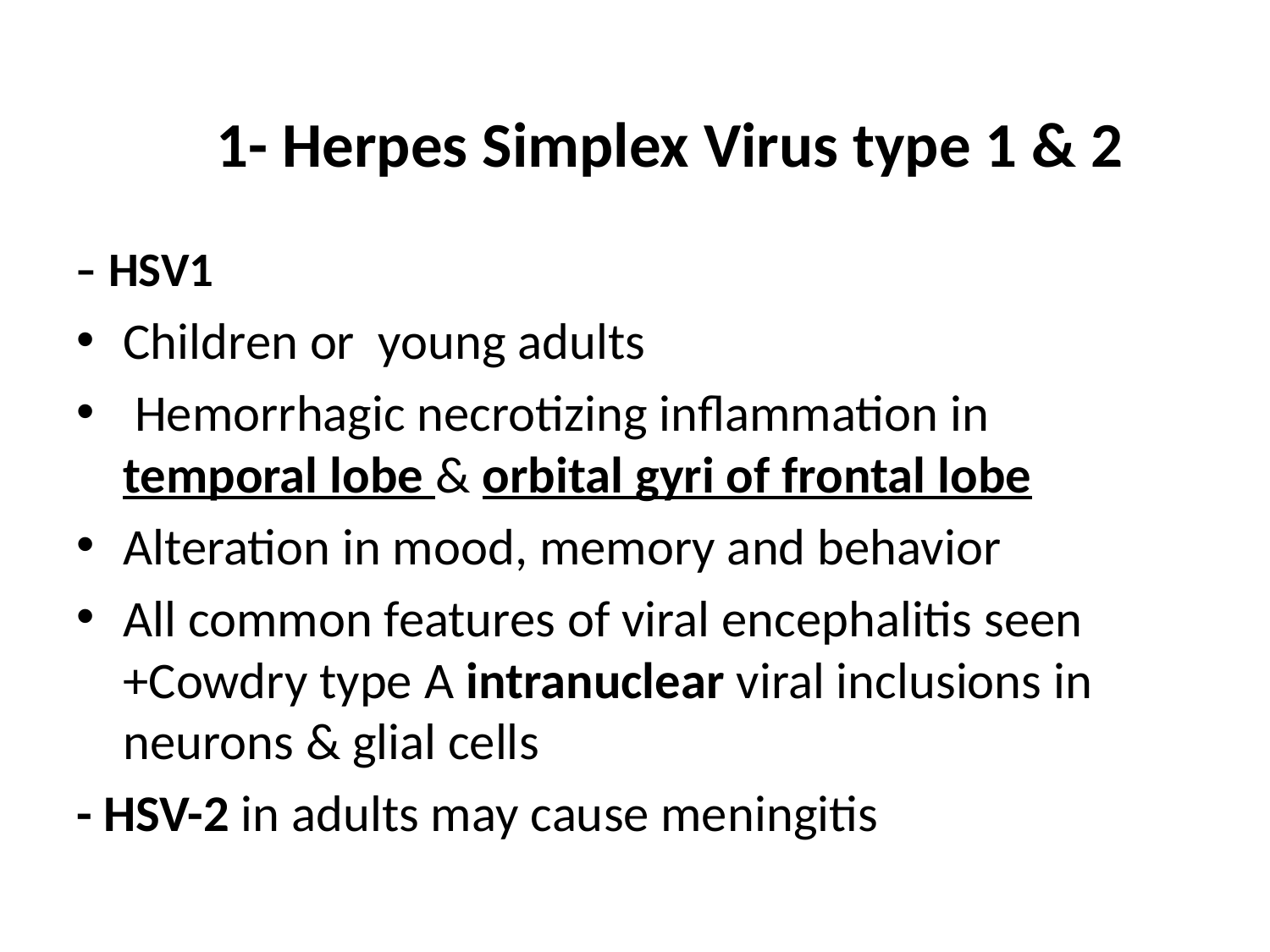

# 1- Herpes Simplex Virus type 1 & 2
- HSV1
Children or  young adults
 Hemorrhagic necrotizing inflammation in temporal lobe & orbital gyri of frontal lobe
Alteration in mood, memory and behavior
All common features of viral encephalitis seen +Cowdry type A intranuclear viral inclusions in neurons & glial cells
- HSV-2 in adults may cause meningitis